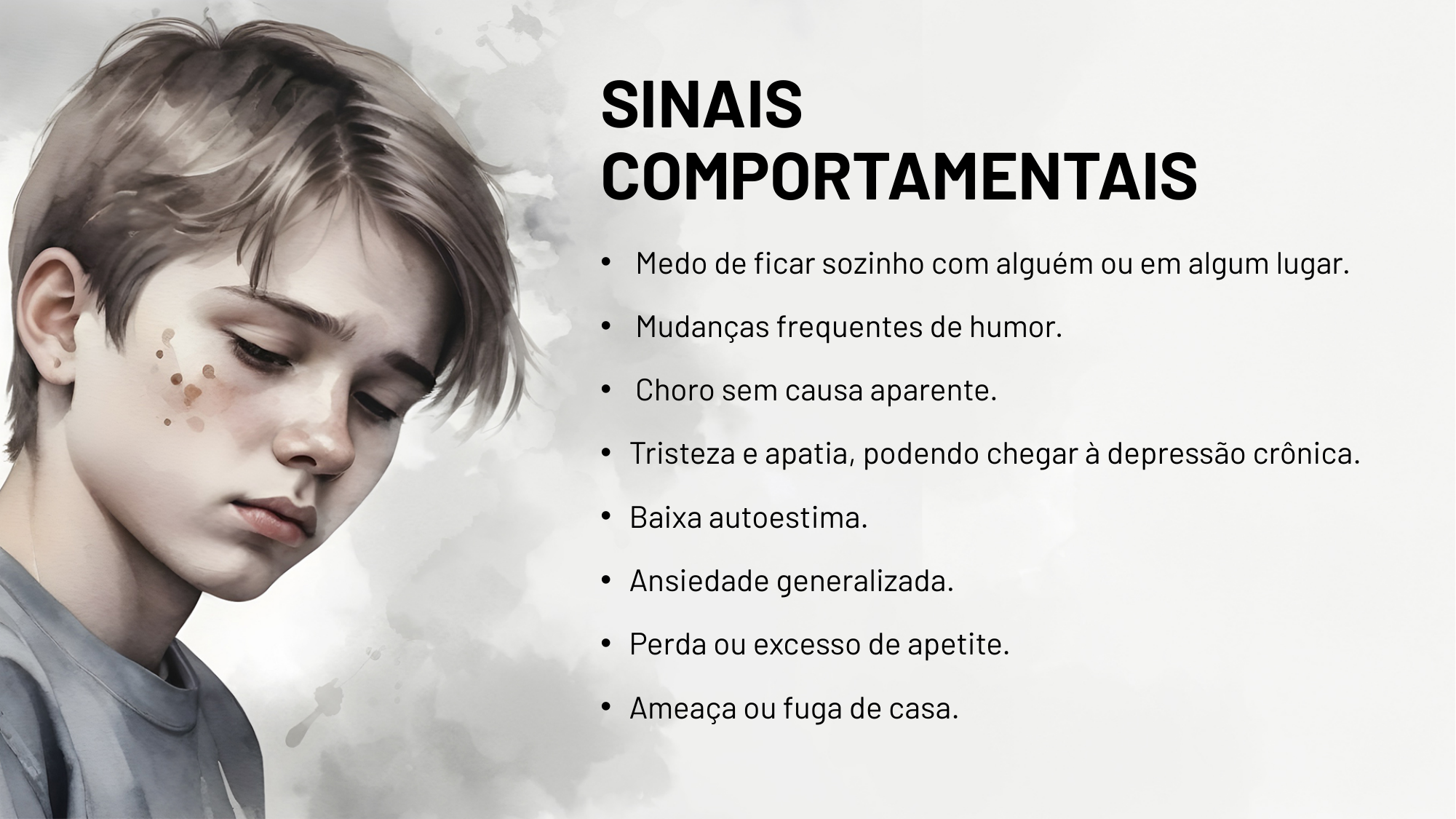

# SINAIS COMPORTAMENTAIS
 Medo de ficar sozinho com alguém ou em algum lugar.
 Mudanças frequentes de humor.
 Choro sem causa aparente.
Tristeza e apatia, podendo chegar à depressão crônica.
Baixa autoestima.
Ansiedade generalizada.
Perda ou excesso de apetite.
Ameaça ou fuga de casa.